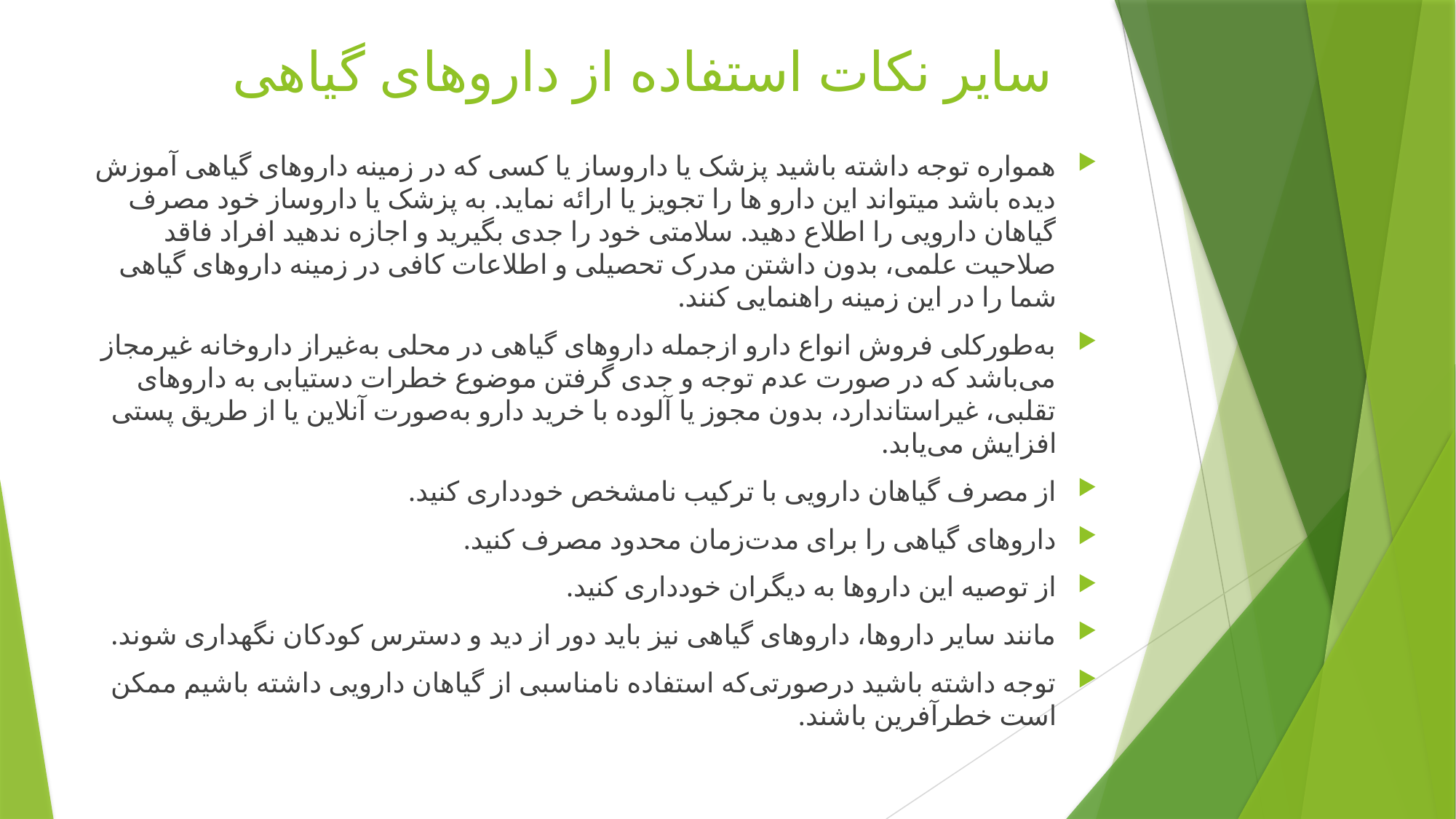

# سایر نکات استفاده از داروهای گیاهی
همواره توجه داشته باشید پزشک یا داروساز یا کسی که در زمینه داروهای گیاهی آموزش دیده باشد میتواند این دارو ها را تجویز یا ارائه نماید. به پزشک یا داروساز خود مصرف گیاهان دارویی را اطلاع دهید. سلامتی خود را جدی بگیرید و اجازه ندهید افراد فاقد صلاحیت علمی، بدون داشتن مدرک تحصیلی و اطلاعات کافی در زمینه داروهای گیاهی شما را در این زمینه راهنمایی کنند.
به‌طورکلی فروش انواع دارو ازجمله داروهای گیاهی در محلی به‌غیراز داروخانه غیرمجاز می‌باشد که در صورت عدم توجه و جدی گرفتن موضوع خطرات دستیابی به داروهای تقلبی، غیراستاندارد، بدون مجوز یا آلوده با خرید دارو به‌صورت آنلاین یا از طریق پستی افزایش می‌یابد.
از مصرف گیاهان دارویی با ترکیب نامشخص خودداری کنید.
داروهای گیاهی را برای مدت‌زمان محدود مصرف کنید.
از توصیه این داروها به دیگران خودداری کنید.
مانند سایر داروها، داروهای گیاهی نیز باید دور از دید و دسترس کودکان نگهداری شوند.
توجه داشته باشید درصورتی‌که استفاده نامناسبی از گیاهان دارویی داشته باشیم ممکن است خطرآفرین باشند.